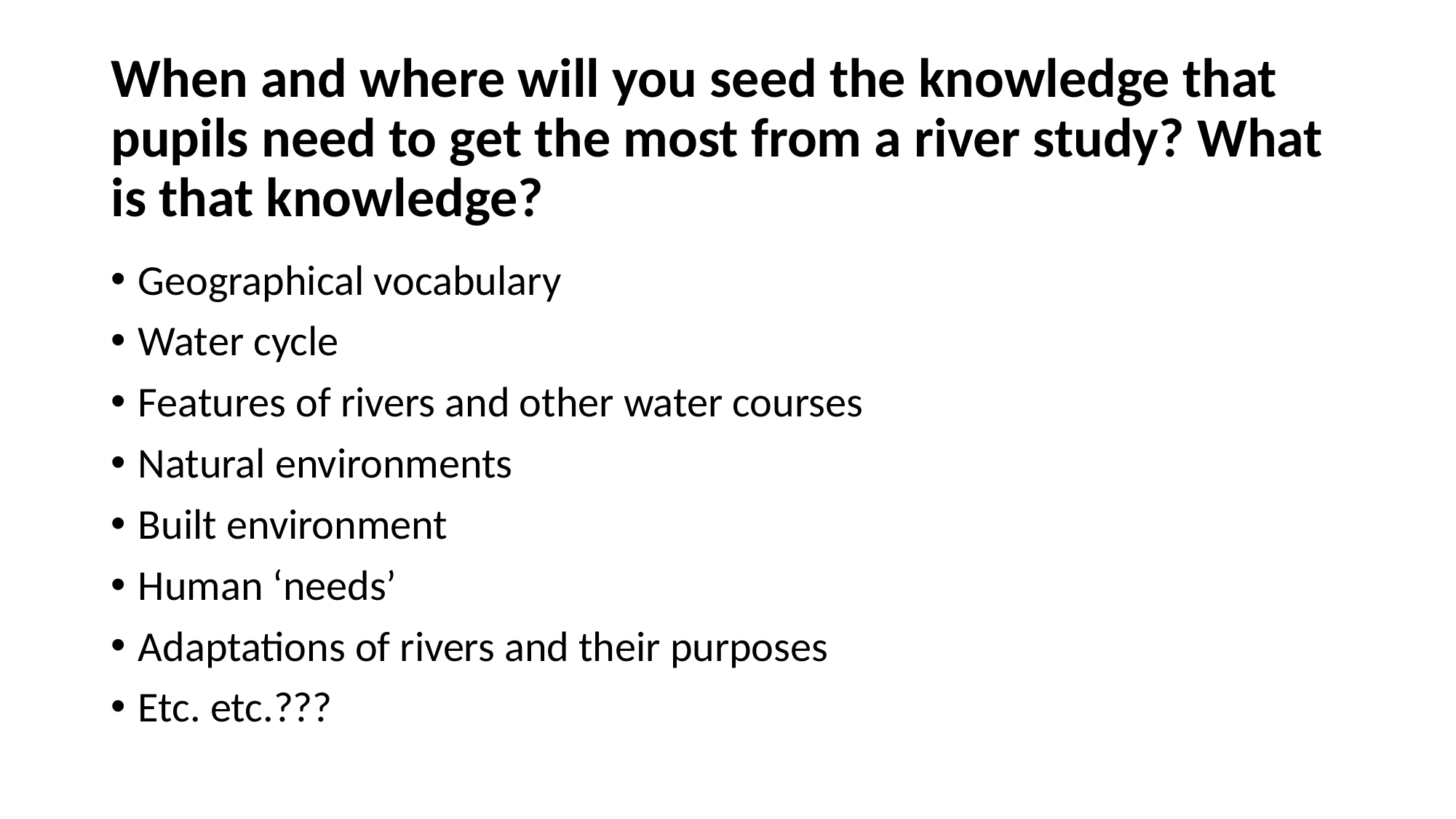

# When and where will you seed the knowledge that pupils need to get the most from a river study? What is that knowledge?
Geographical vocabulary
Water cycle
Features of rivers and other water courses
Natural environments
Built environment
Human ‘needs’
Adaptations of rivers and their purposes
Etc. etc.???